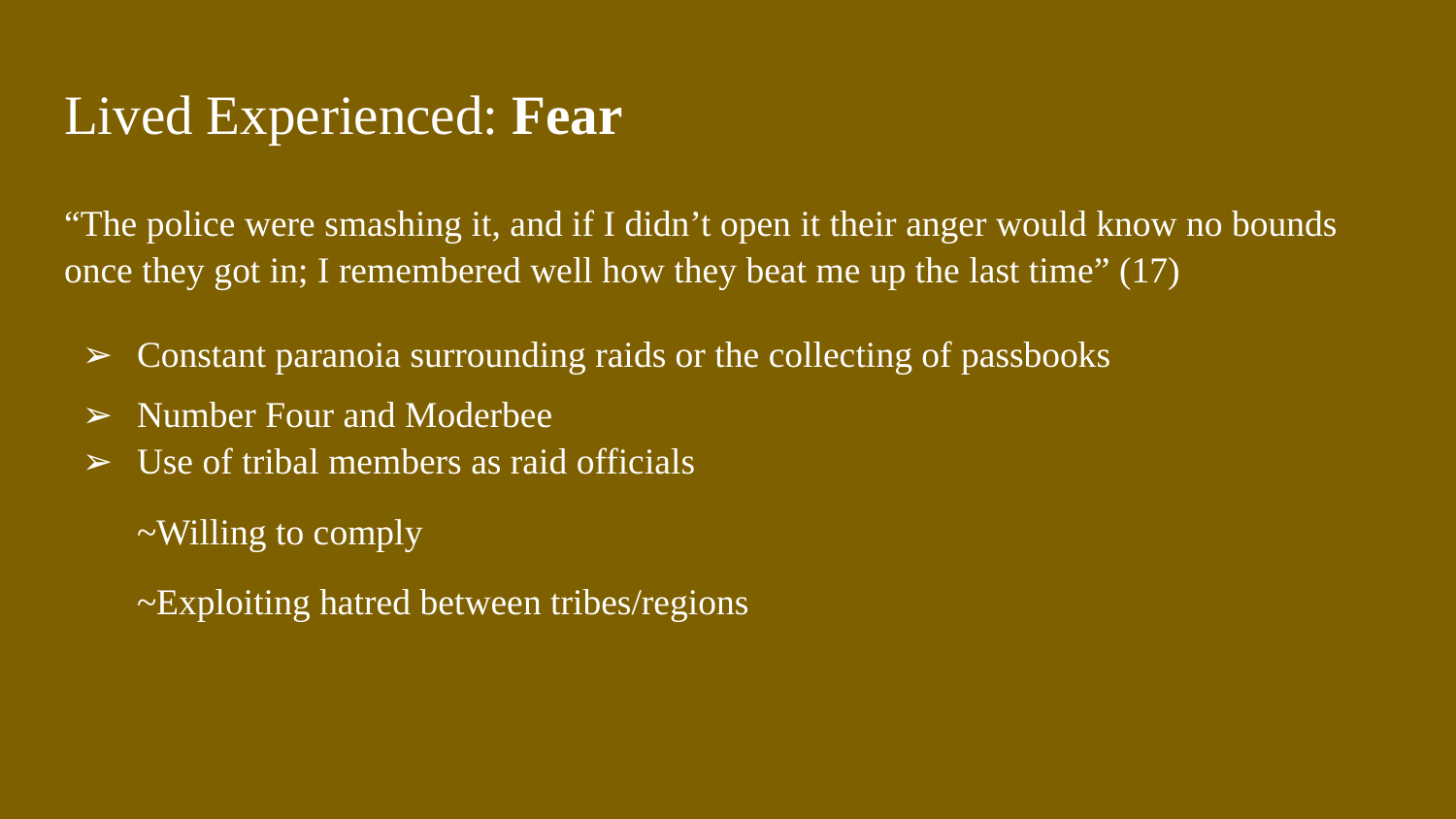

# Lived Experienced: Fear
“The police were smashing it, and if I didn’t open it their anger would know no bounds once they got in; I remembered well how they beat me up the last time” (17)
Constant paranoia surrounding raids or the collecting of passbooks
Number Four and Moderbee
Use of tribal members as raid officials
~Willing to comply
~Exploiting hatred between tribes/regions